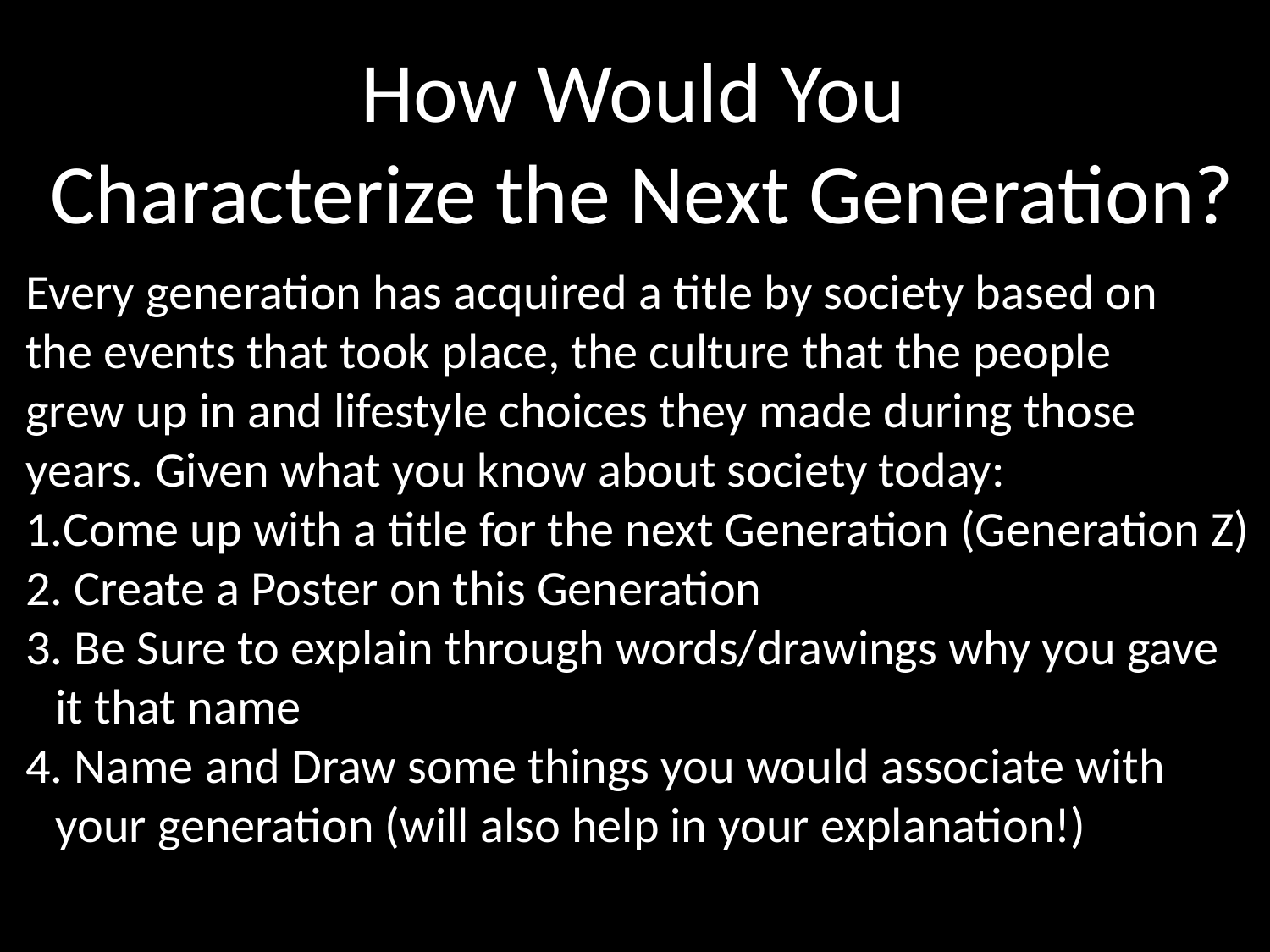

How Would You
Characterize the Next Generation?
Every generation has acquired a title by society based on
the events that took place, the culture that the people
grew up in and lifestyle choices they made during those
years. Given what you know about society today:
Come up with a title for the next Generation (Generation Z)
 Create a Poster on this Generation
 Be Sure to explain through words/drawings why you gave it that name
 Name and Draw some things you would associate with your generation (will also help in your explanation!)